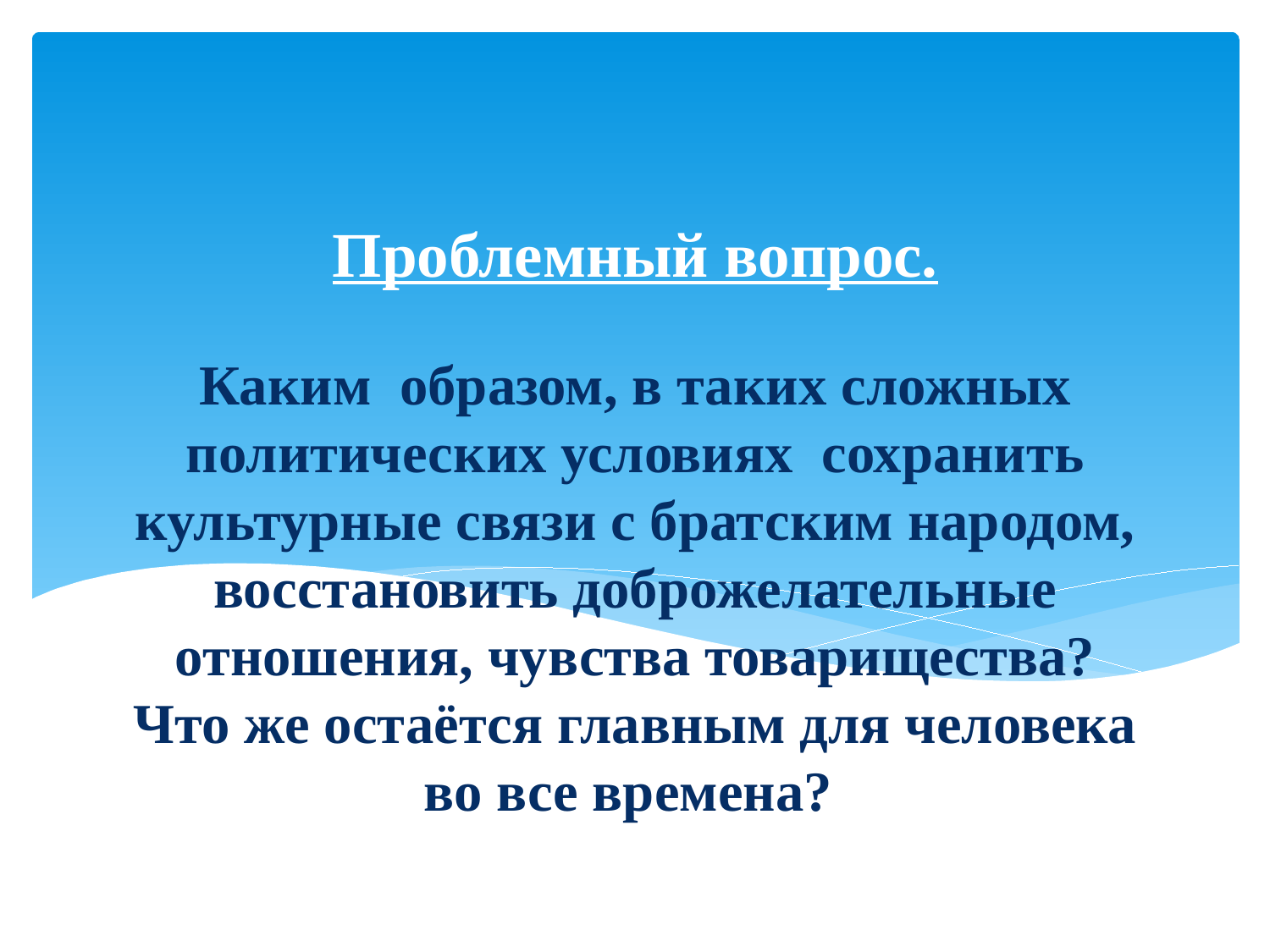

Проблемный вопрос.
# Каким  образом, в таких сложных политических условиях  сохранить культурные связи с братским народом, восстановить доброжелательные отношения, чувства товарищества? Что же остаётся главным для человека во все времена?